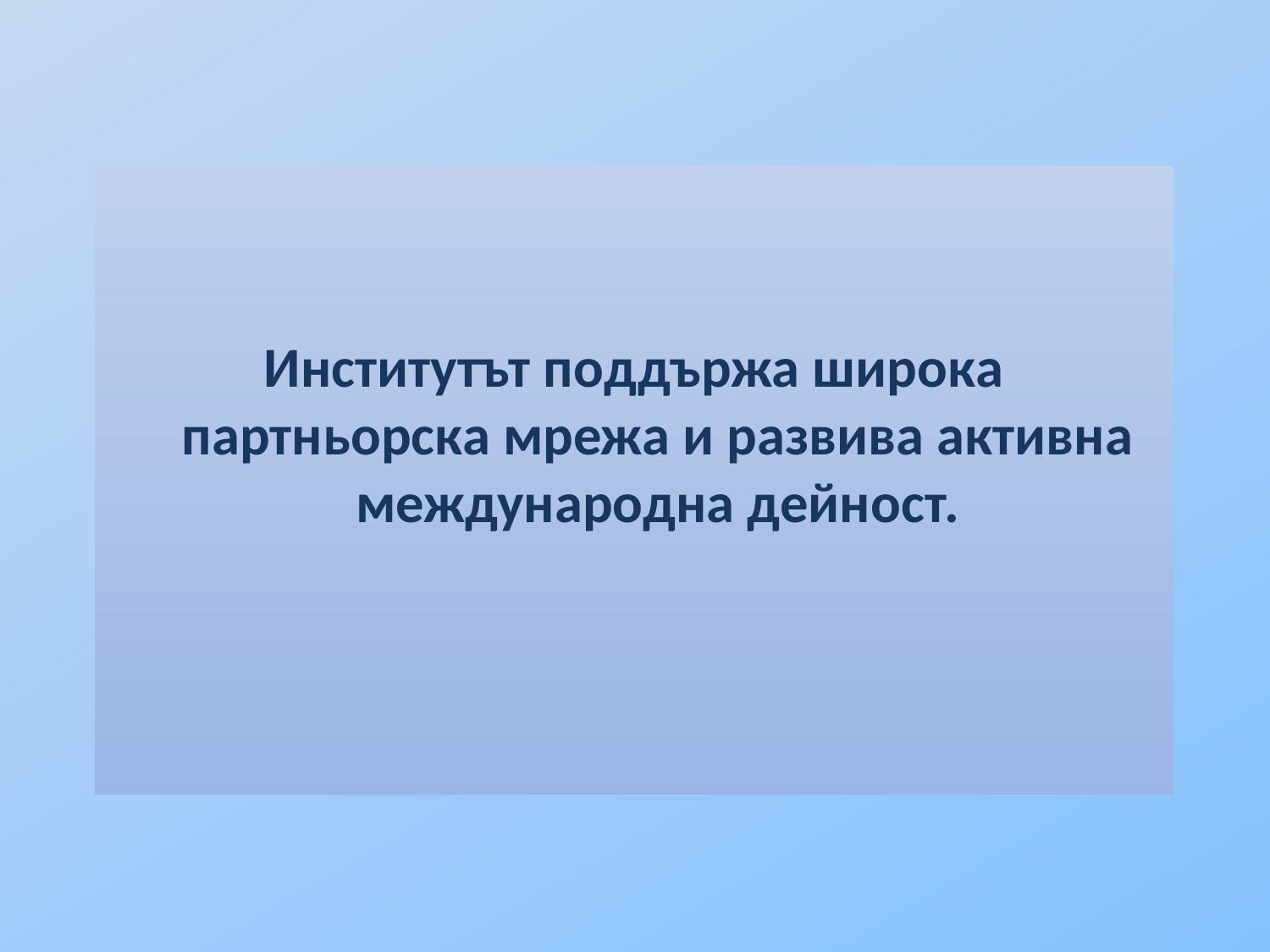

Институтът поддържа широка партньорска мрежа и развива активна международна дейност.